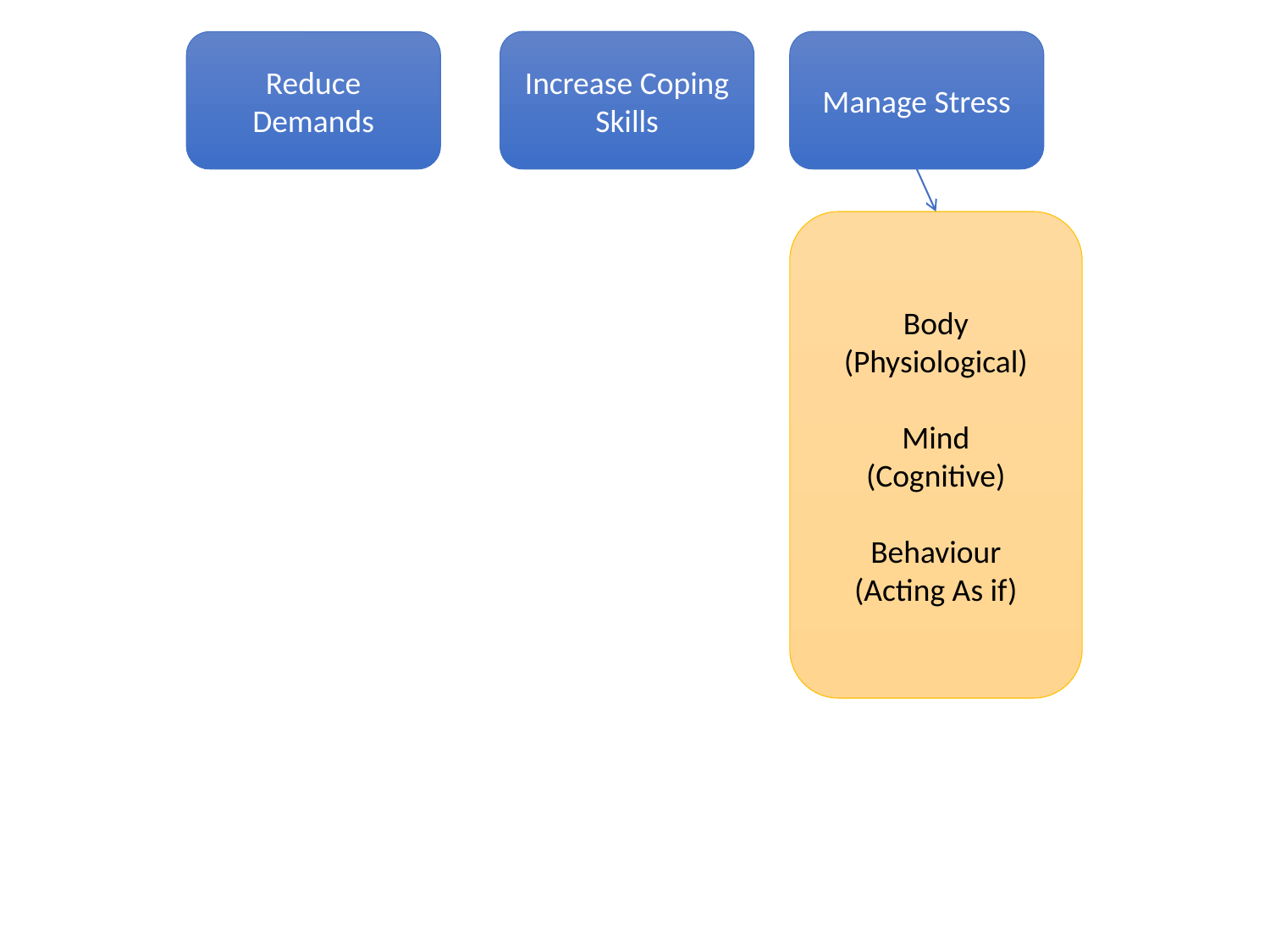

Increase Coping Skills
Manage Stress
Reduce Demands
Body (Physiological)

Mind
(Cognitive)

Behaviour
(Acting As if)